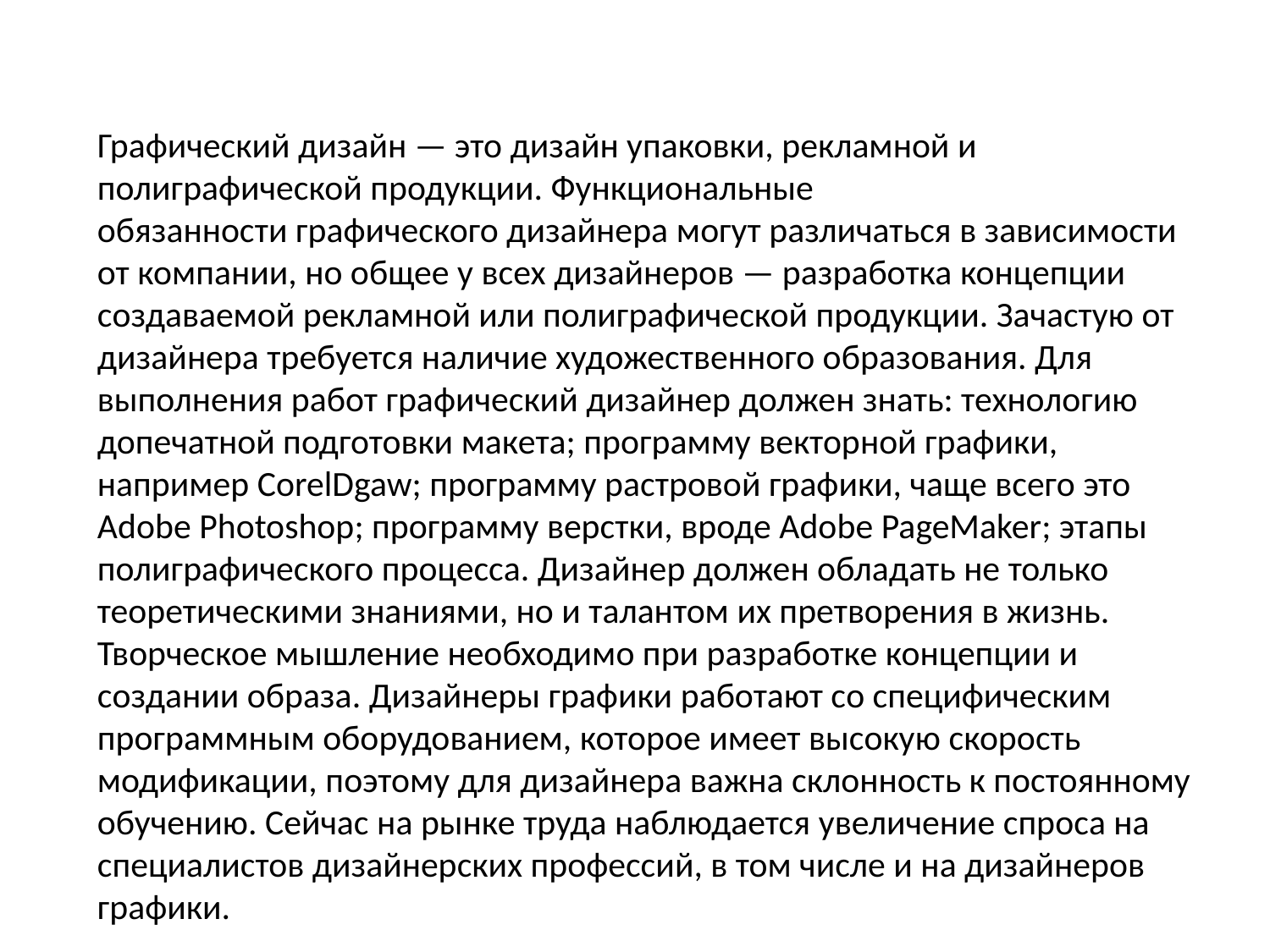

Графический дизайн — это дизайн упаковки, рекламной и полиграфической продукции. Функциональные обязанности графического дизайнера могут различаться в зависимости от компании, но общее у всех дизайнеров — разработка концепции создаваемой рекламной или полиграфической продукции. Зачастую от дизайнера требуется наличие художественного образования. Для выполнения работ графический дизайнер должен знать: технологию допечатной подготовки макета; программу векторной графики, например CorelDgaw; программу растровой графики, чаще всего это Adobe Photoshop; программу верстки, вроде Adobe PageMaker; этапы полиграфического процесса. Дизайнер должен обладать не только теоретическими знаниями, но и талантом их претворения в жизнь. Творческое мышление необходимо при разработке концепции и создании образа. Дизайнеры графики работают со специфическим программным оборудованием, которое имеет высокую скорость модификации, поэтому для дизайнера важна склонность к постоянному обучению. Сейчас на рынке труда наблюдается увеличение спроса на специалистов дизайнерских профессий, в том числе и на дизайнеров графики.